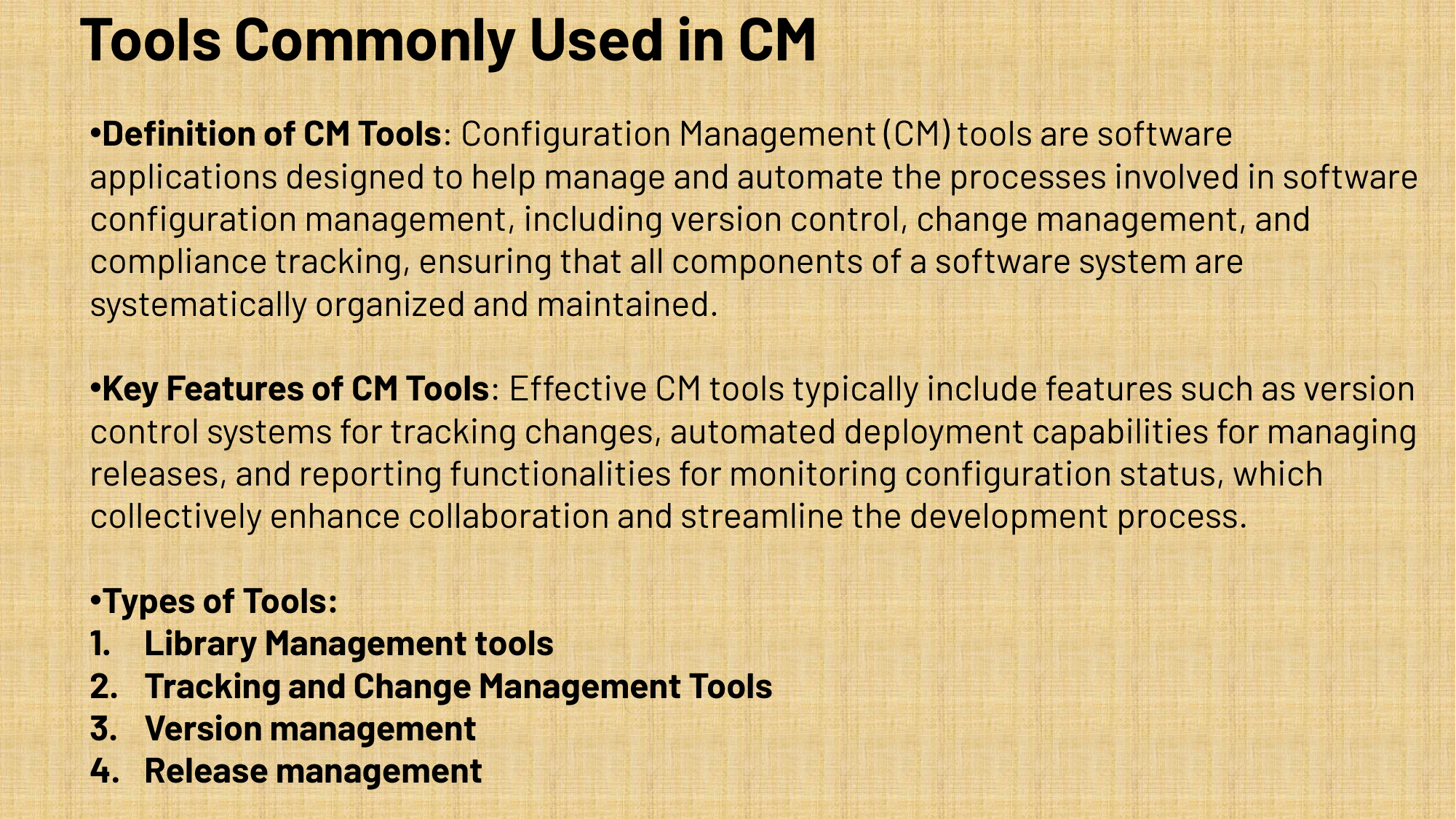

Tools Commonly Used in CM
Definition of CM Tools: Configuration Management (CM) tools are software applications designed to help manage and automate the processes involved in software configuration management, including version control, change management, and compliance tracking, ensuring that all components of a software system are systematically organized and maintained.

Key Features of CM Tools: Effective CM tools typically include features such as version control systems for tracking changes, automated deployment capabilities for managing releases, and reporting functionalities for monitoring configuration status, which collectively enhance collaboration and streamline the development process.

Types of Tools:
Library Management tools
Tracking and Change Management Tools
Version management
Release management